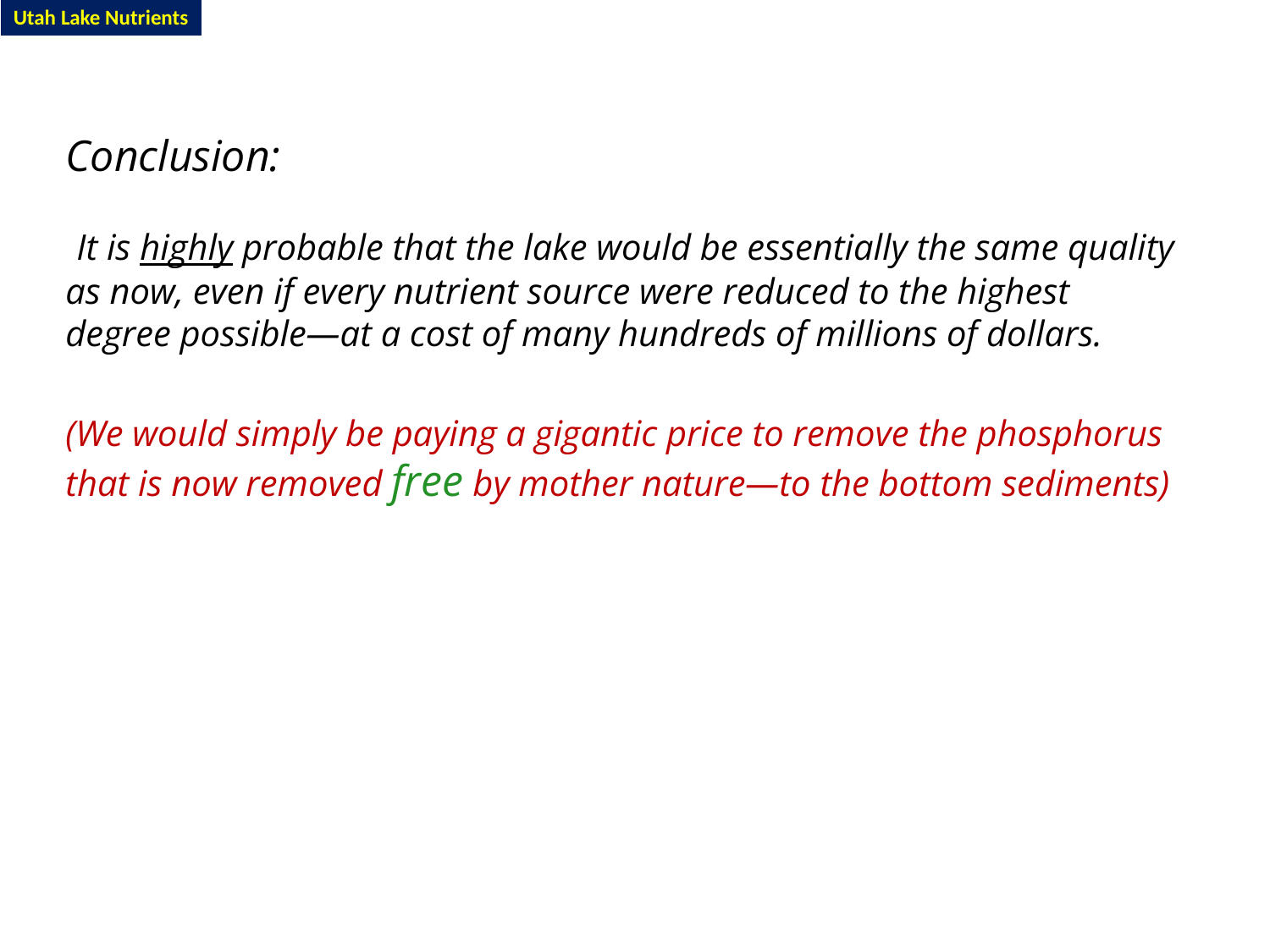

Utah Lake Nutrients

Conclusion:

 It is highly probable that the lake would be essentially the same quality as now, even if every nutrient source were reduced to the highest degree possible—at a cost of many hundreds of millions of dollars.

(We would simply be paying a gigantic price to remove the phosphorus that is now removed free by mother nature—to the bottom sediments)